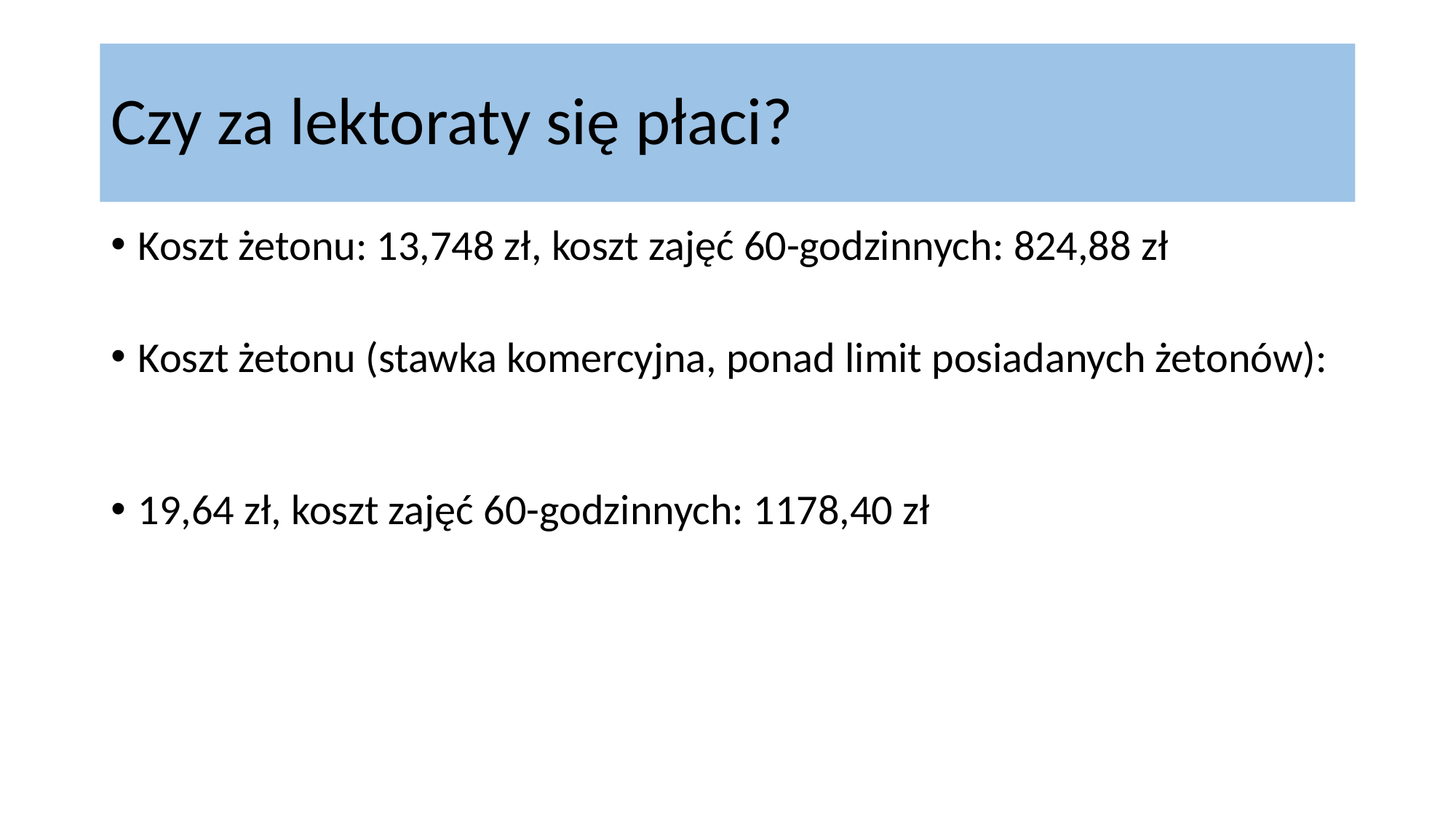

# Czy za lektoraty się płaci?
Koszt żetonu: 13,748 zł, koszt zajęć 60-godzinnych: 824,88 zł
Koszt żetonu (stawka komercyjna, ponad limit posiadanych żetonów):
19,64 zł, koszt zajęć 60-godzinnych: 1178,40 zł